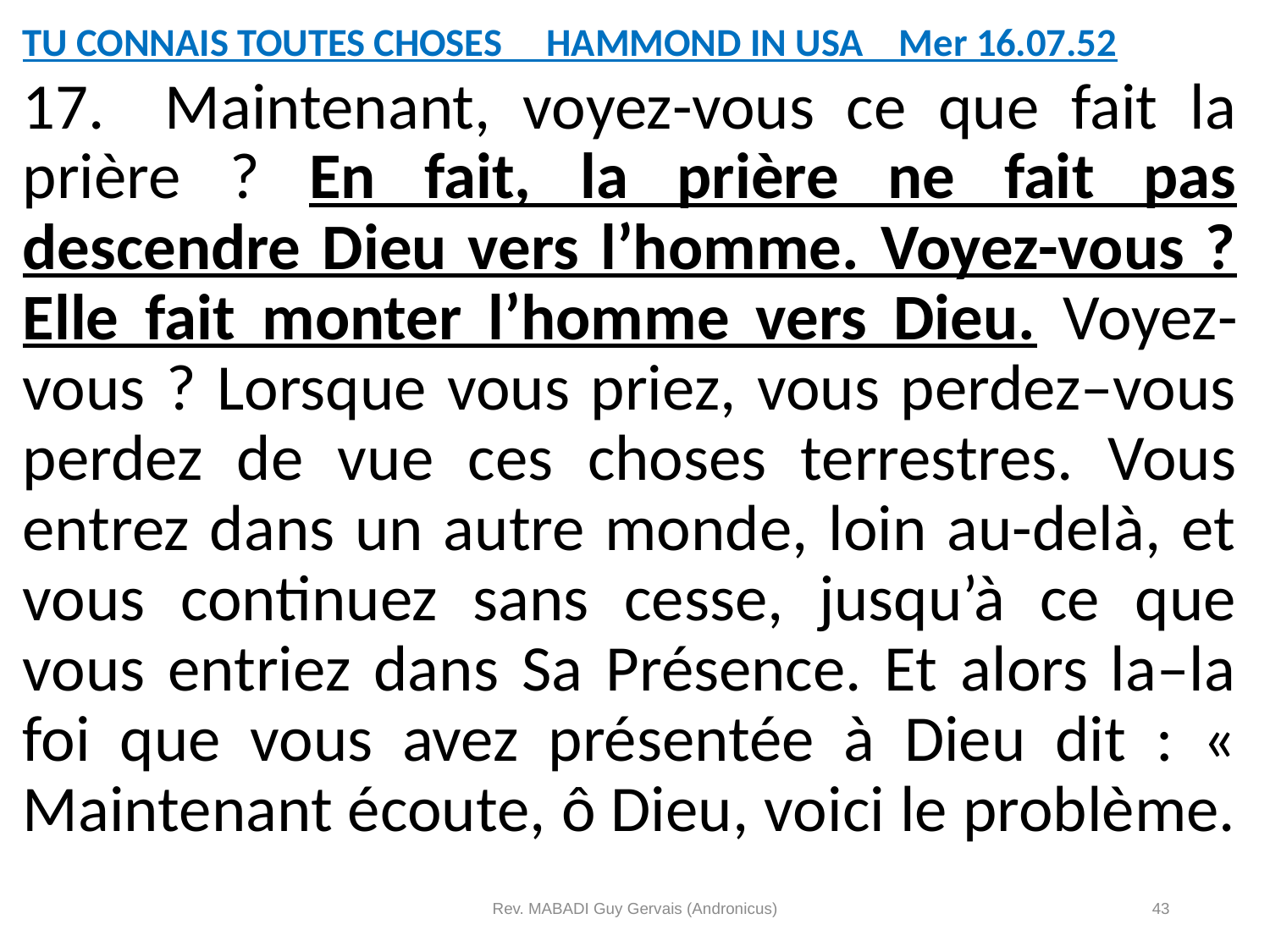

TU CONNAIS TOUTES CHOSES     HAMMOND IN USA    Mer 16.07.52
17.	Maintenant, voyez-vous ce que fait la prière ? En fait, la prière ne fait pas descendre Dieu vers l’homme. Voyez-vous ? Elle fait monter l’homme vers Dieu. Voyez-vous ? Lorsque vous priez, vous perdez–vous perdez de vue ces choses terrestres. Vous entrez dans un autre monde, loin au-delà, et vous continuez sans cesse, jusqu’à ce que vous entriez dans Sa Présence. Et alors la–la foi que vous avez présentée à Dieu dit : « Maintenant écoute, ô Dieu, voici le problème.
Rev. MABADI Guy Gervais (Andronicus)
43